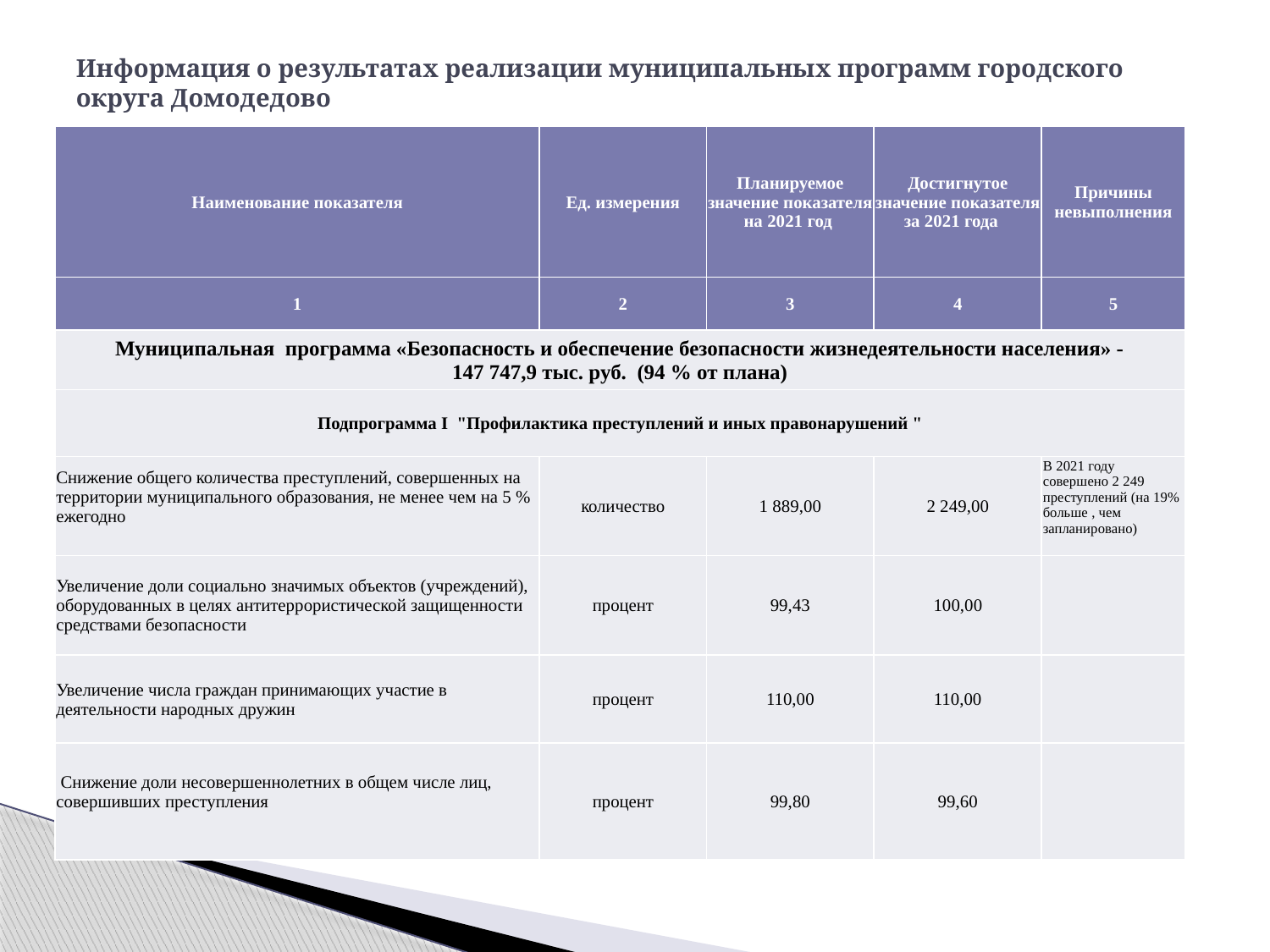

# Информация о результатах реализации муниципальных программ городского округа Домодедово
| Наименование показателя | Ед. измерения | Планируемое значение показателя на 2021 год | Достигнутое значение показателя за 2021 года | Причины невыполнения |
| --- | --- | --- | --- | --- |
| 1 | 2 | 3 | 4 | 5 |
| Муниципальная программа «Безопасность и обеспечение безопасности жизнедеятельности населения» - 147 747,9 тыс. руб. (94 % от плана) |  |  |  |  |
| Подпрограмма I "Профилактика преступлений и иных правонарушений " |  |  |  |  |
| Снижение общего количества преступлений, совершенных на территории муниципального образования, не менее чем на 5 % ежегодно | количество | 1 889,00 | 2 249,00 | В 2021 году совершено 2 249 преступлений (на 19% больше , чем запланировано) |
| Увеличение доли социально значимых объектов (учреждений), оборудованных в целях антитеррористической защищенности средствами безопасности | процент | 99,43 | 100,00 |  |
| Увеличение числа граждан принимающих участие в деятельности народных дружин | процент | 110,00 | 110,00 |  |
| Снижение доли несовершеннолетних в общем числе лиц, совершивших преступления | процент | 99,80 | 99,60 |  |